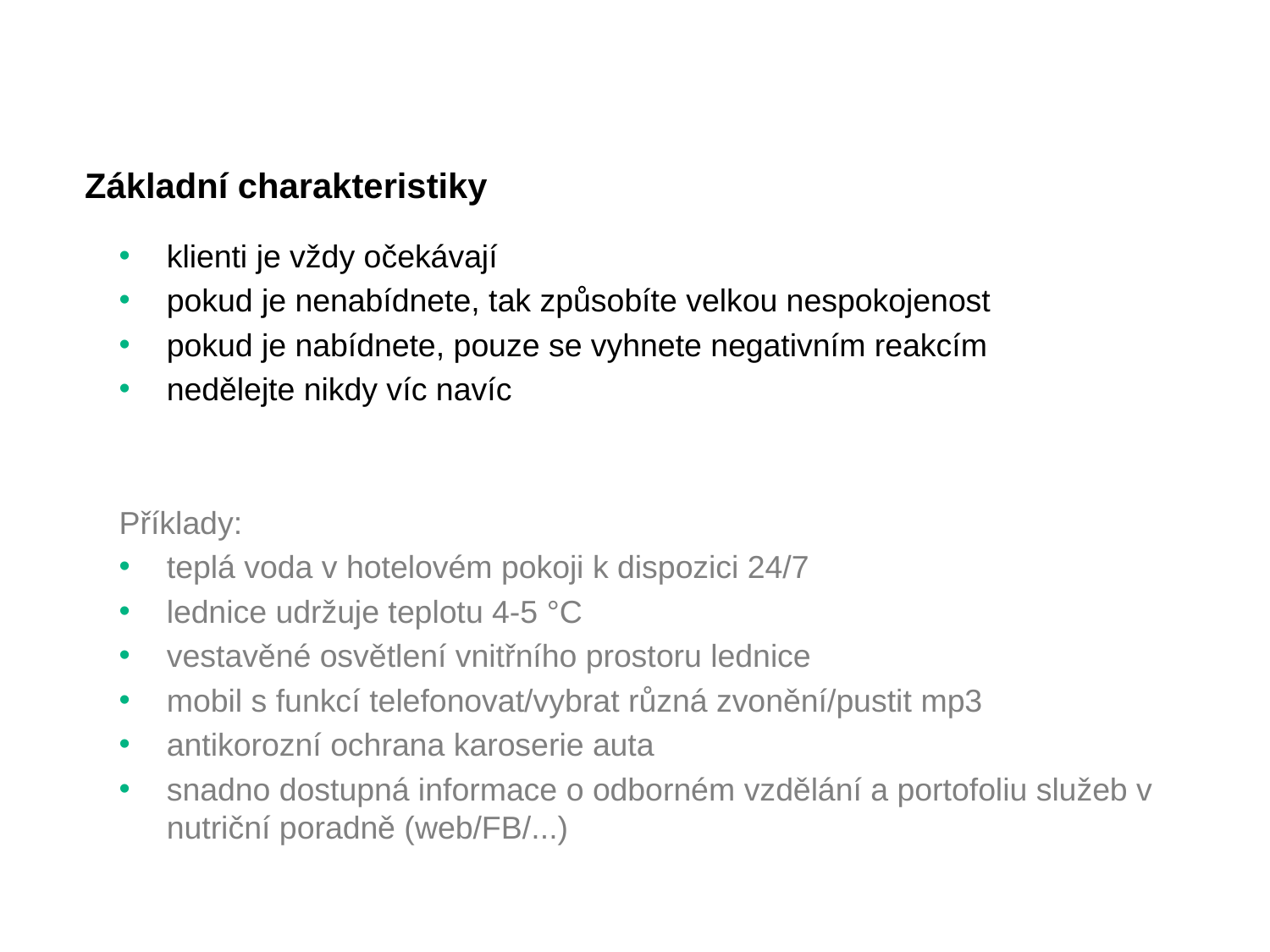

# Základní charakteristiky
klienti je vždy očekávají
pokud je nenabídnete, tak způsobíte velkou nespokojenost
pokud je nabídnete, pouze se vyhnete negativním reakcím
nedělejte nikdy víc navíc

Příklady:
teplá voda v hotelovém pokoji k dispozici 24/7
lednice udržuje teplotu 4-5 °C
vestavěné osvětlení vnitřního prostoru lednice
mobil s funkcí telefonovat/vybrat různá zvonění/pustit mp3
antikorozní ochrana karoserie auta
snadno dostupná informace o odborném vzdělání a portofoliu služeb v nutriční poradně (web/FB/...)